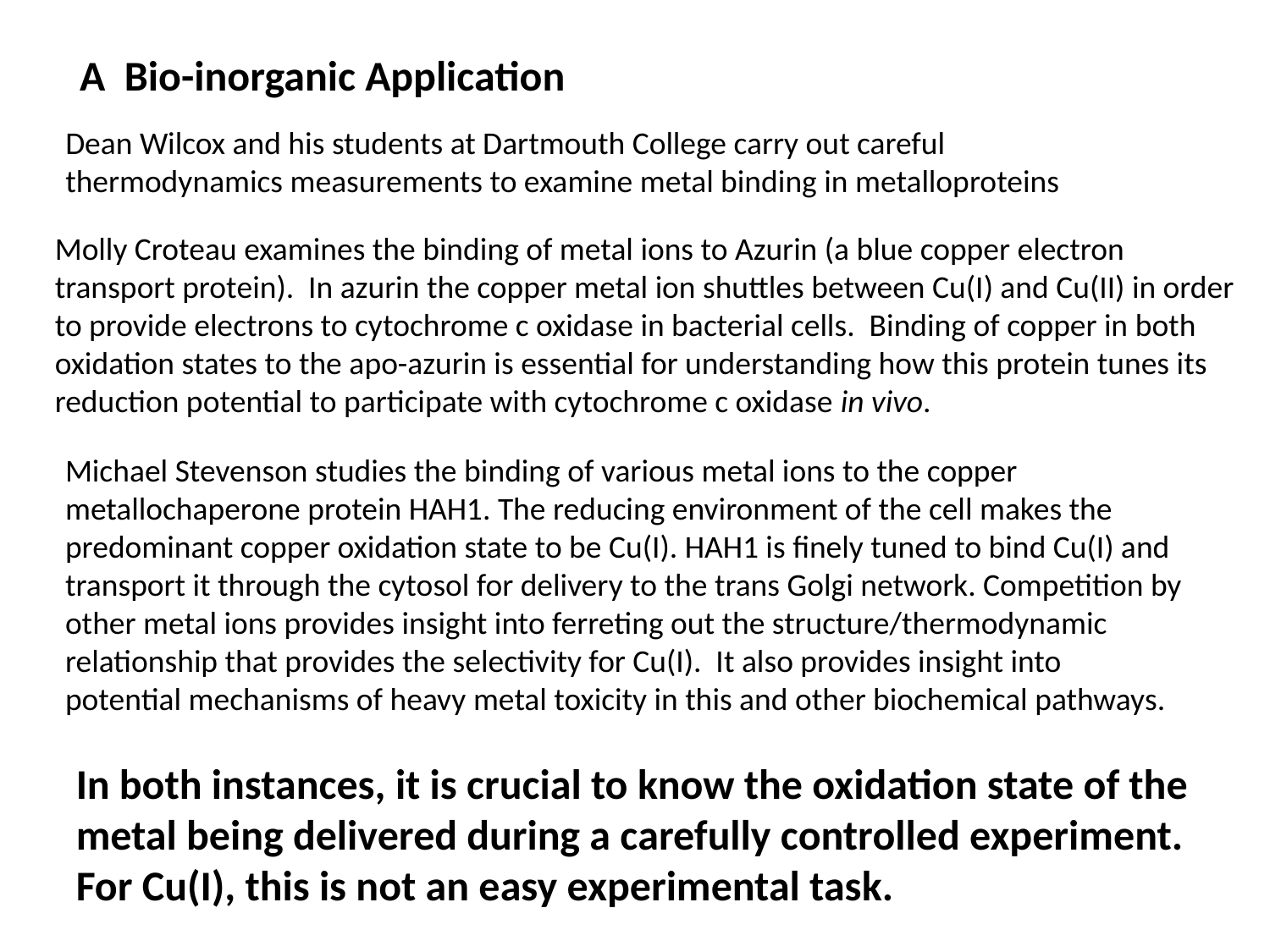

A  Bio-inorganic Application
Dean Wilcox and his students at Dartmouth College carry out careful thermodynamics measurements to examine metal binding in metalloproteins
Molly Croteau examines the binding of metal ions to Azurin (a blue copper electron transport protein).  In azurin the copper metal ion shuttles between Cu(I) and Cu(II) in order to provide electrons to cytochrome c oxidase in bacterial cells.  Binding of copper in both oxidation states to the apo-azurin is essential for understanding how this protein tunes its reduction potential to participate with cytochrome c oxidase in vivo.

Michael Stevenson studies the binding of various metal ions to the copper metallochaperone protein HAH1. The reducing environment of the cell makes the predominant copper oxidation state to be Cu(I). HAH1 is finely tuned to bind Cu(I) and transport it through the cytosol for delivery to the trans Golgi network. Competition by other metal ions provides insight into ferreting out the structure/thermodynamic relationship that provides the selectivity for Cu(I).  It also provides insight into potential mechanisms of heavy metal toxicity in this and other biochemical pathways.

In both instances, it is crucial to know the oxidation state of the metal being delivered during a carefully controlled experiment.
For Cu(I), this is not an easy experimental task.